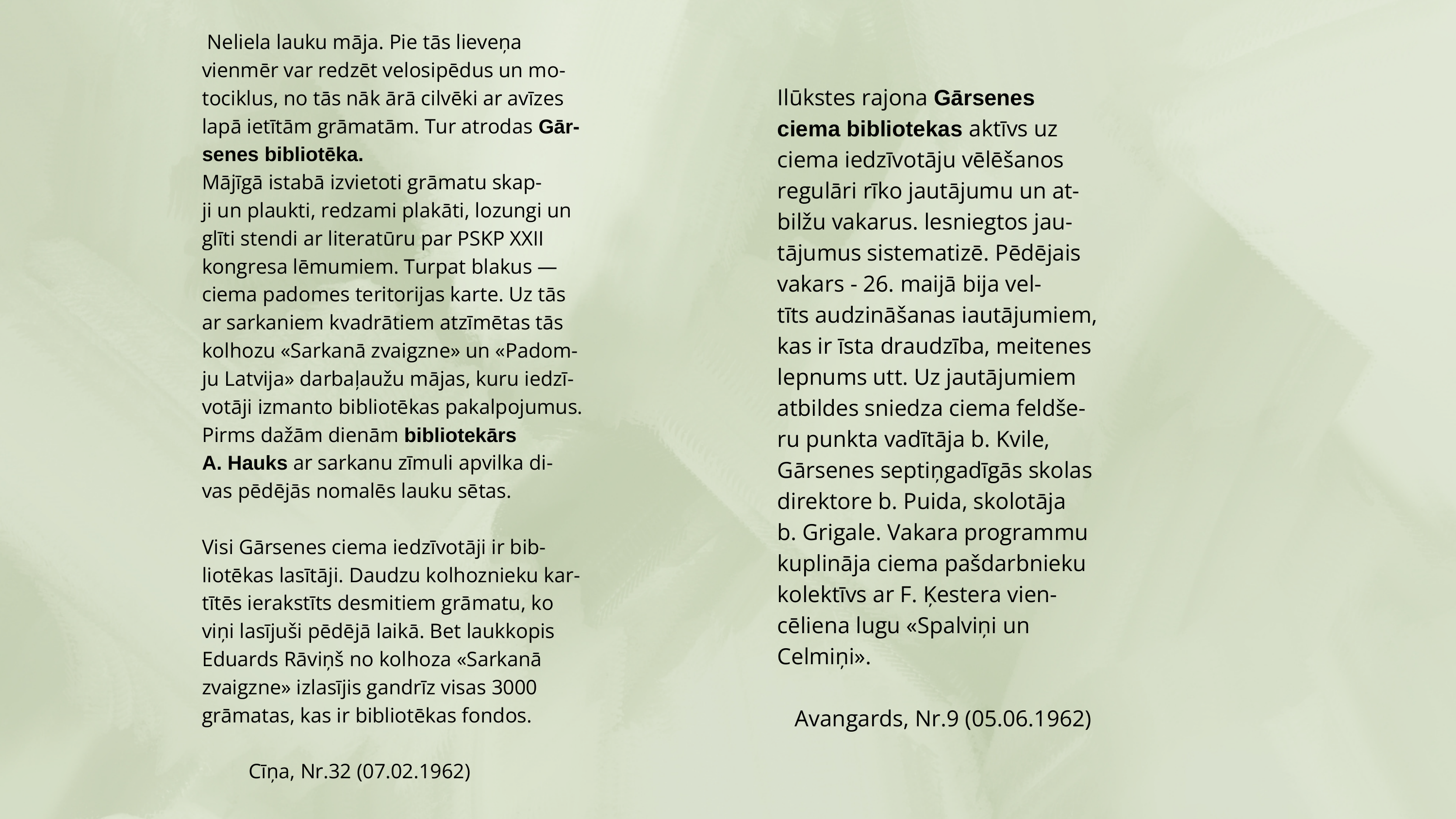

Neliela lauku māja. Pie tās lieveņa
vienmēr var redzēt velosipēdus un mo-
tociklus, no tās nāk ārā cilvēki ar avīzes
lapā ietītām grāmatām. Tur atrodas Gār-
senes bibliotēka.
Mājīgā istabā izvietoti grāmatu skap-
ji un plaukti, redzami plakāti, lozungi un
glīti stendi ar literatūru par PSKP XXII
kongresa lēmumiem. Turpat blakus —
ciema padomes teritorijas karte. Uz tās
ar sarkaniem kvadrātiem atzīmētas tās
kolhozu «Sarkanā zvaigzne» un «Padom-
ju Latvija» darbaļaužu mājas, kuru iedzī-
votāji izmanto bibliotēkas pakalpojumus.
Pirms dažām dienām bibliotekārs
A. Hauks ar sarkanu zīmuli apvilka di-
vas pēdējās nomalēs lauku sētas.

Visi Gārsenes ciema iedzīvotāji ir bib-
liotēkas lasītāji. Daudzu kolhoznieku kar-
tītēs ierakstīts desmitiem grāmatu, ko
viņi lasījuši pēdējā laikā. Bet laukkopis
Eduards Rāviņš no kolhoza «Sarkanā
zvaigzne» izlasījis gandrīz visas 3000
grāmatas, kas ir bibliotēkas fondos.

         Cīņa, Nr.32 (07.02.1962)

Ilūkstes rajona Gārsenes
ciema bibliotekas aktīvs uz
ciema iedzīvotāju vēlēšanos
regulāri rīko jautājumu un at-
bilžu vakarus. lesniegtos jau-
tājumus sistematizē. Pēdējais
vakars - 26. maijā bija vel-
tīts audzināšanas iautājumiem,
kas ir īsta draudzība, meitenes
lepnums utt. Uz jautājumiem
atbildes sniedza ciema feldše-
ru punkta vadītāja b. Kvile,
Gārsenes septiņgadīgās skolas
direktore b. Puida, skolotāja
b. Grigale. Vakara programmu
kuplināja ciema pašdarbnieku
kolektīvs ar F. Ķestera vien-
cēliena lugu «Spalviņi un
Celmiņi».

   Avangards, Nr.9 (05.06.1962)